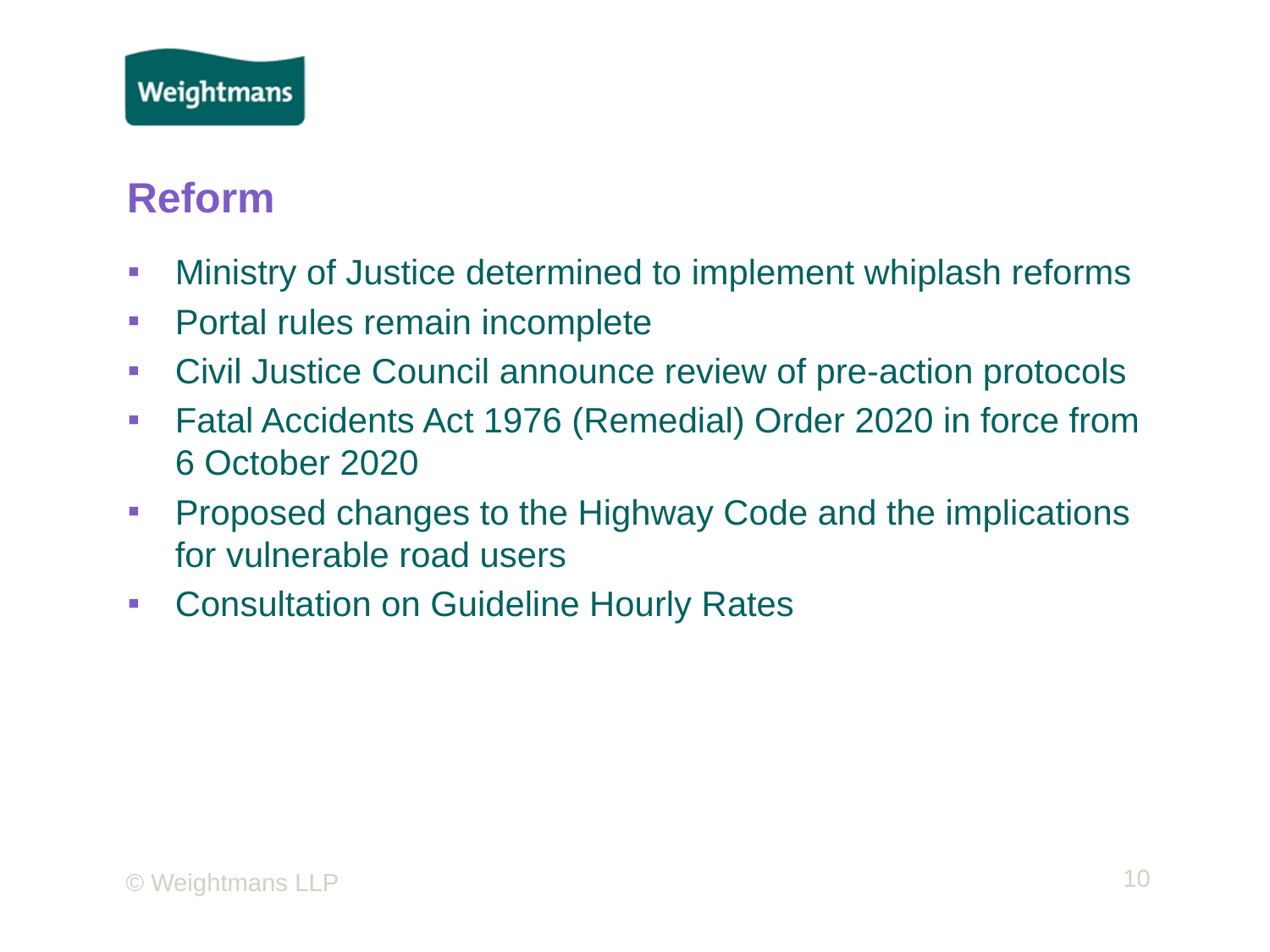

# Reform
Ministry of Justice determined to implement whiplash reforms
Portal rules remain incomplete
Civil Justice Council announce review of pre-action protocols
Fatal Accidents Act 1976 (Remedial) Order 2020 in force from 6 October 2020
Proposed changes to the Highway Code and the implications for vulnerable road users
Consultation on Guideline Hourly Rates